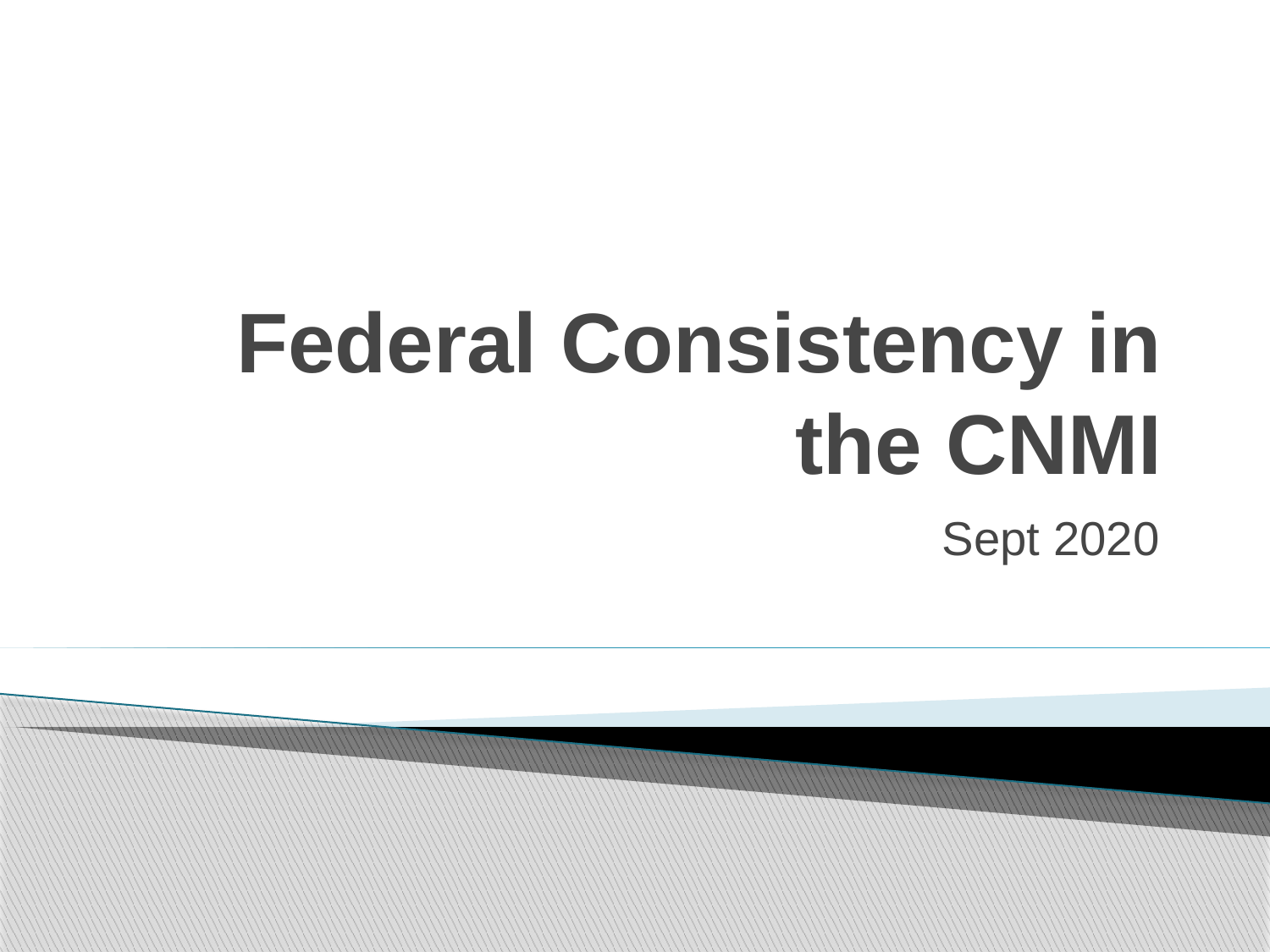

# Federal Consistency in the CNMI
Sept 2020